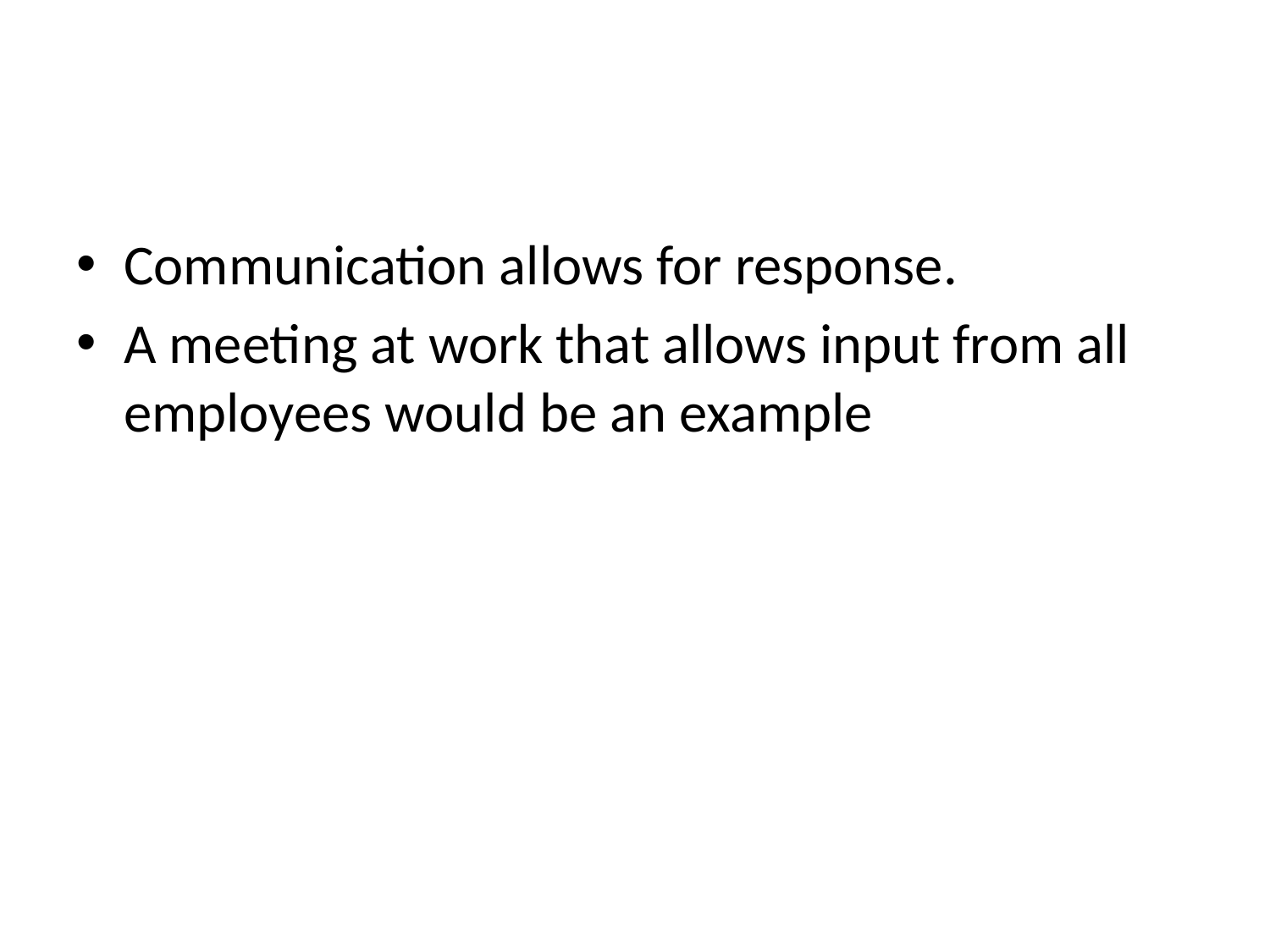

#
Communication allows for response.
A meeting at work that allows input from all employees would be an example